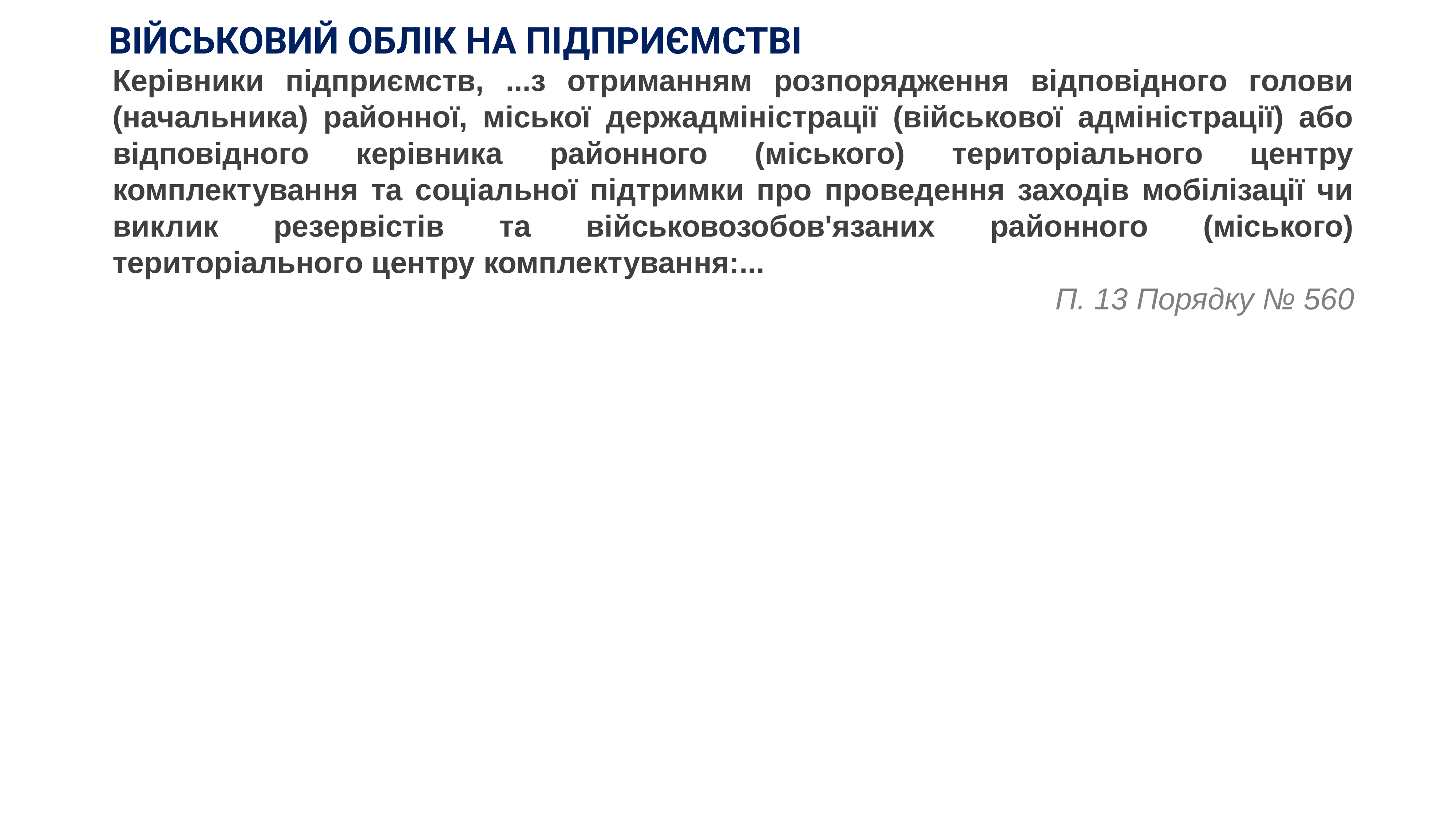

# ВІЙСЬКОВИЙ ОБЛІК НА ПІДПРИЄМСТВІ
Керівники підприємств, ...з отриманням розпорядження відповідного голови (начальника) районної, міської держадміністрації (військової адміністрації) або відповідного керівника районного (міського) територіального центру комплектування та соціальної підтримки про проведення заходів мобілізації чи виклик резервістів та військовозобов'язаних районного (міського) територіального центру комплектування:...
П. 13 Порядку № 560

KAZNACHEI
54